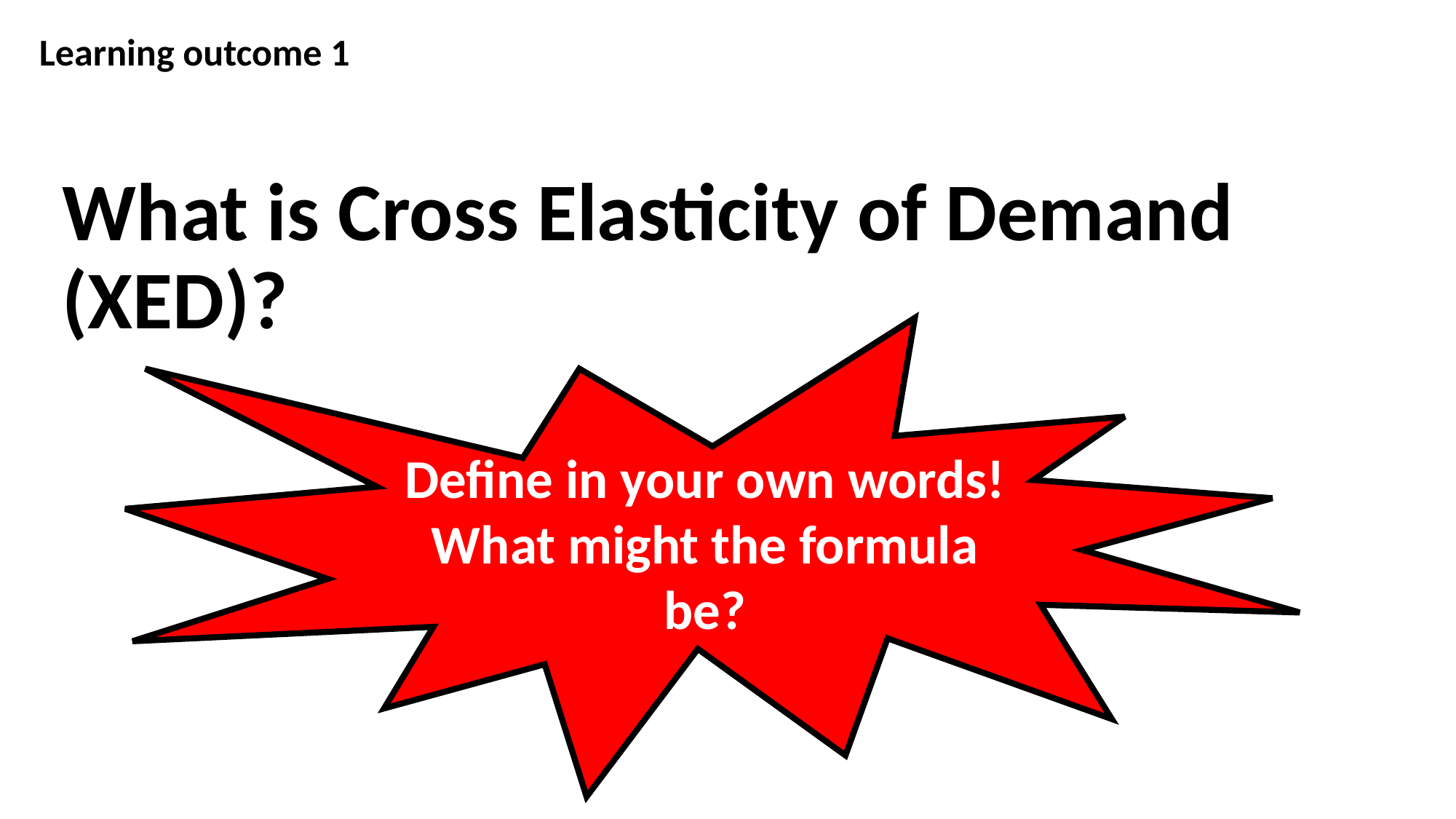

Learning outcome 1
# What is Cross Elasticity of Demand (XED)?
Define in your own words!
What might the formula be?